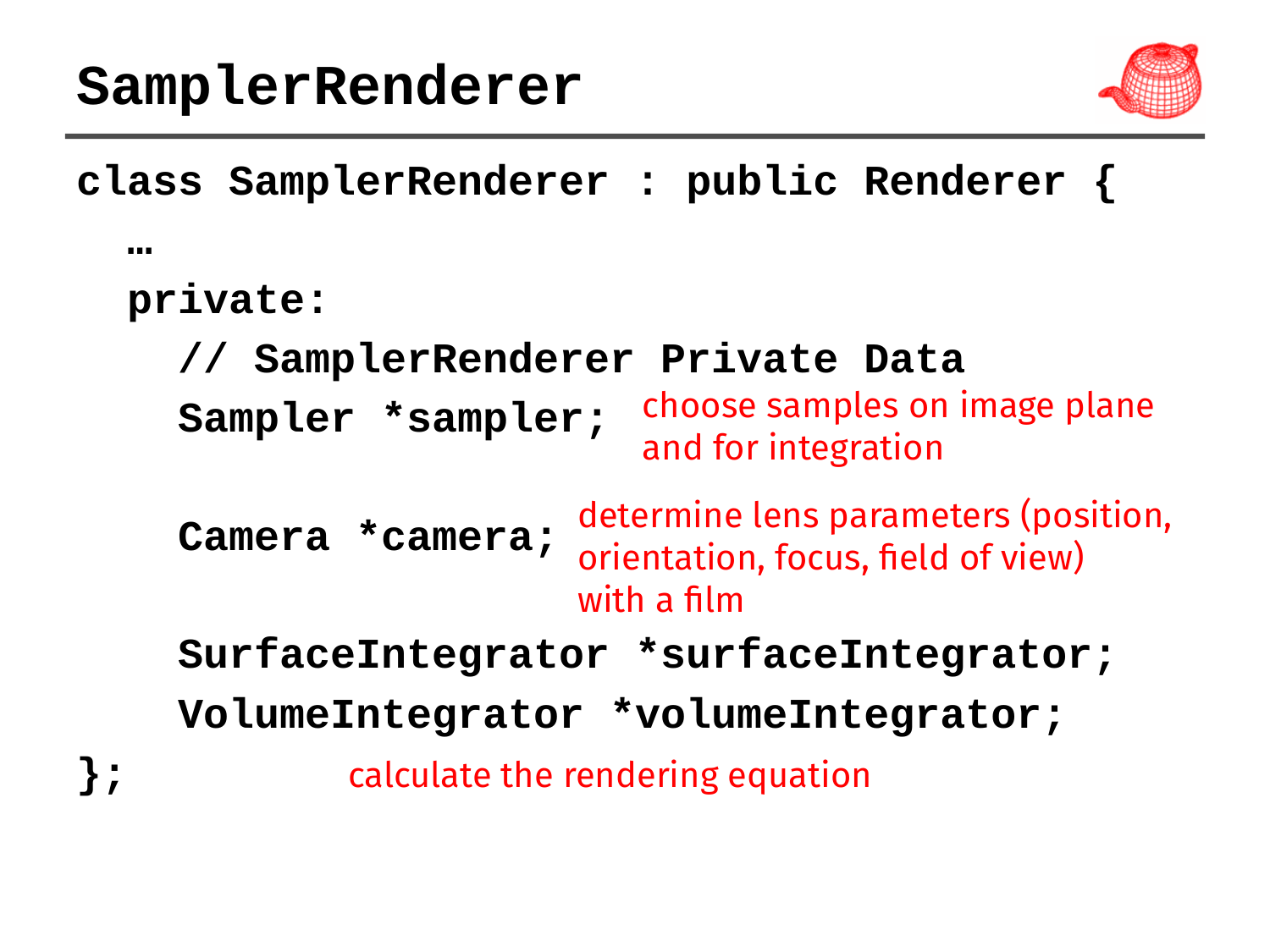

# SamplerRenderer
class SamplerRenderer : public Renderer {
  …
  private:
    // SamplerRenderer Private Data
    Sampler *sampler;

    Camera *camera;

    SurfaceIntegrator *surfaceIntegrator;
    VolumeIntegrator *volumeIntegrator;
};
choose samples on image plane
and for integration
determine lens parameters (position,
orientation, focus, field of view)
with a film
calculate the rendering equation